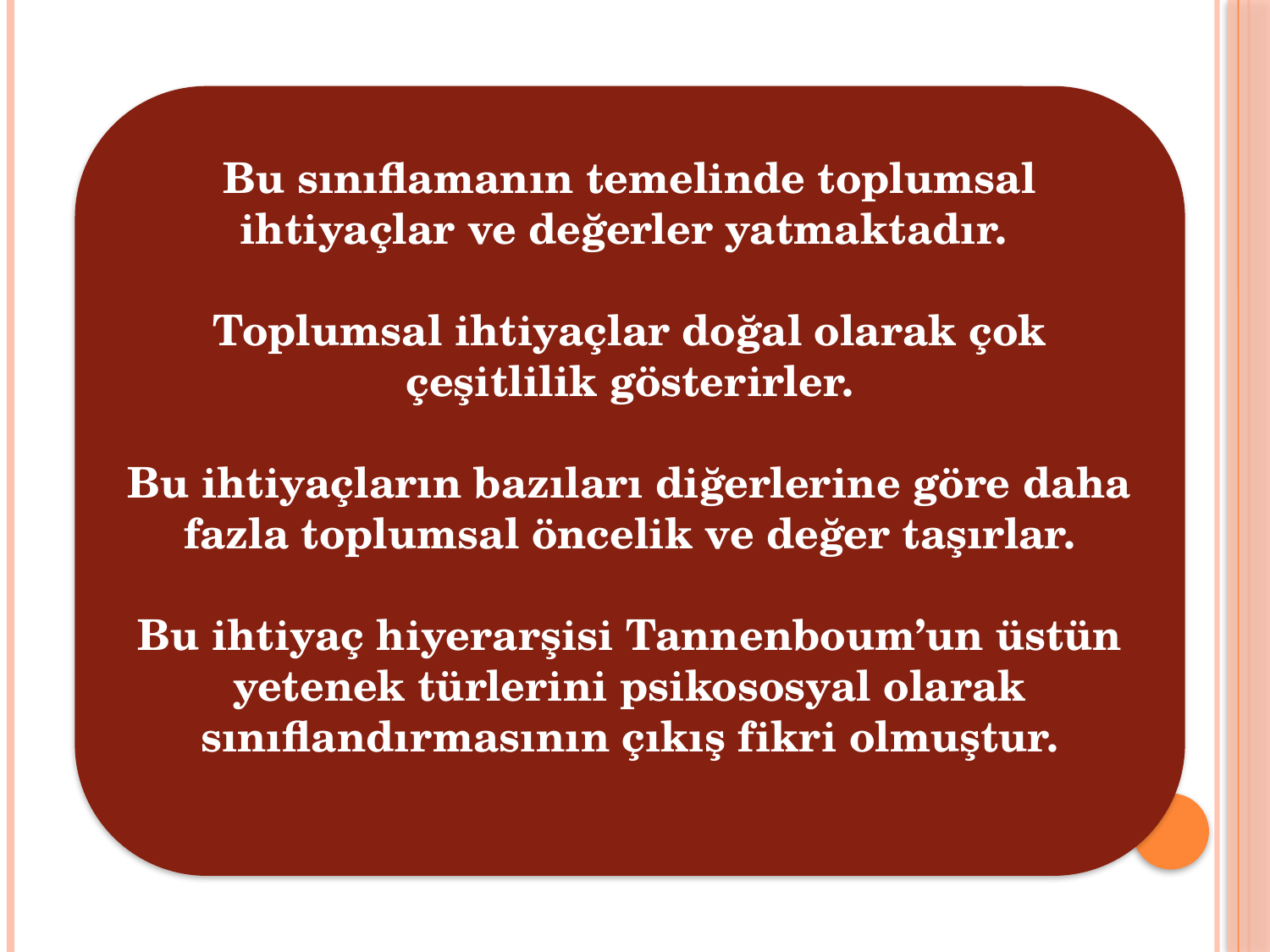

Bu sınıflamanın temelinde toplumsal ihtiyaçlar ve değerler yatmaktadır.

Toplumsal ihtiyaçlar doğal olarak çok çeşitlilik gösterirler.

Bu ihtiyaçların bazıları diğerlerine göre daha fazla toplumsal öncelik ve değer taşırlar.

Bu ihtiyaç hiyerarşisi Tannenboum’un üstün yetenek türlerini psikososyal olarak sınıflandırmasının çıkış fikri olmuştur.